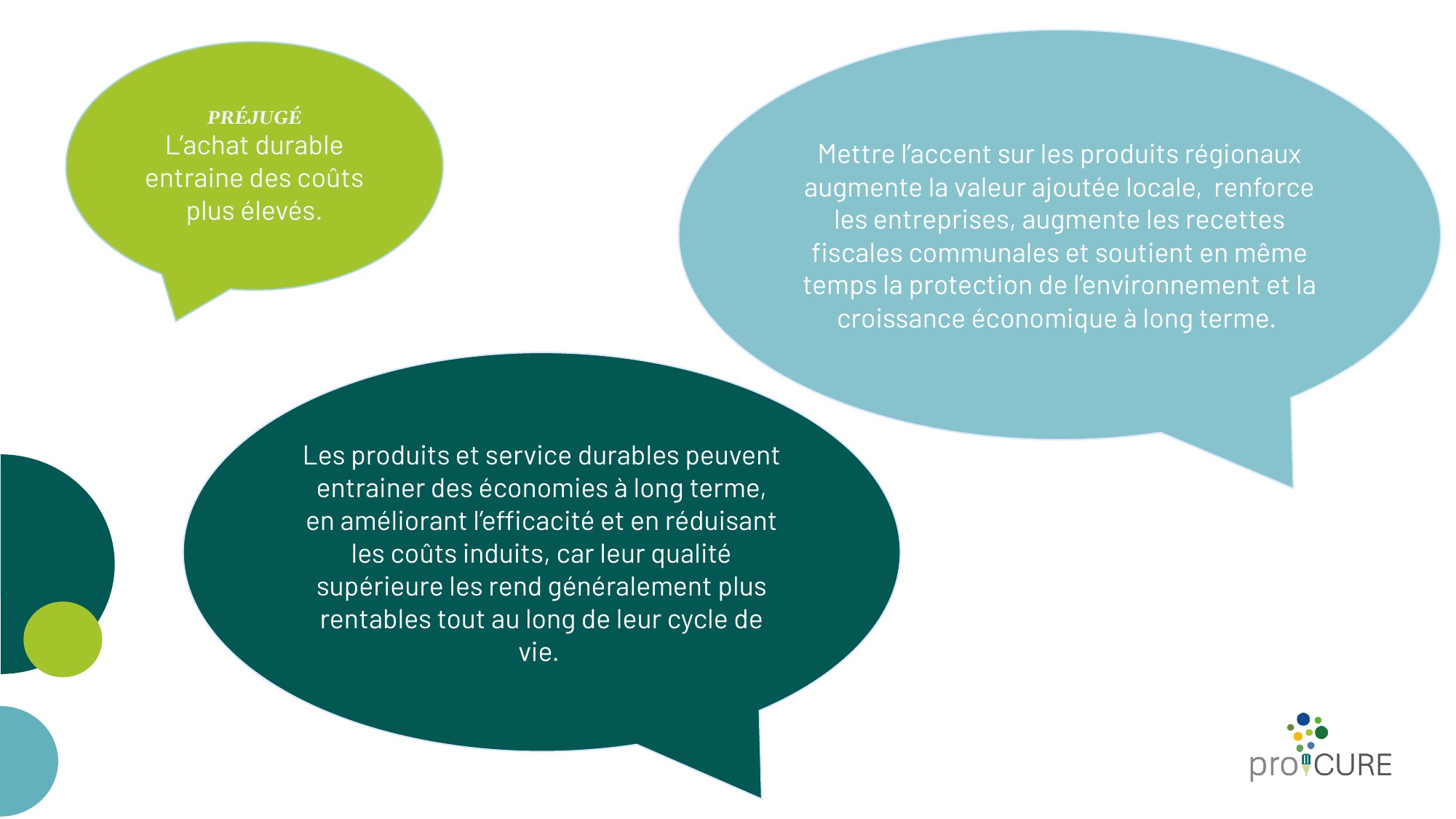

Mettre l’accent sur les produits régionaux augmente la valeur ajoutée locale,  renforce les entreprises, augmente les recettes fiscales communales et soutient en même temps la protection de l’environnement et la croissance économique à long terme.
PRÉJUGÉ
L’achat durable entraine des coûts plus élevés.
Les produits et service durables peuvent entrainer des économies à long terme, en améliorant l’efficacité et en réduisant les coûts induits, car leur qualité supérieure les rend généralement plus rentables tout au long de leur cycle de vie.